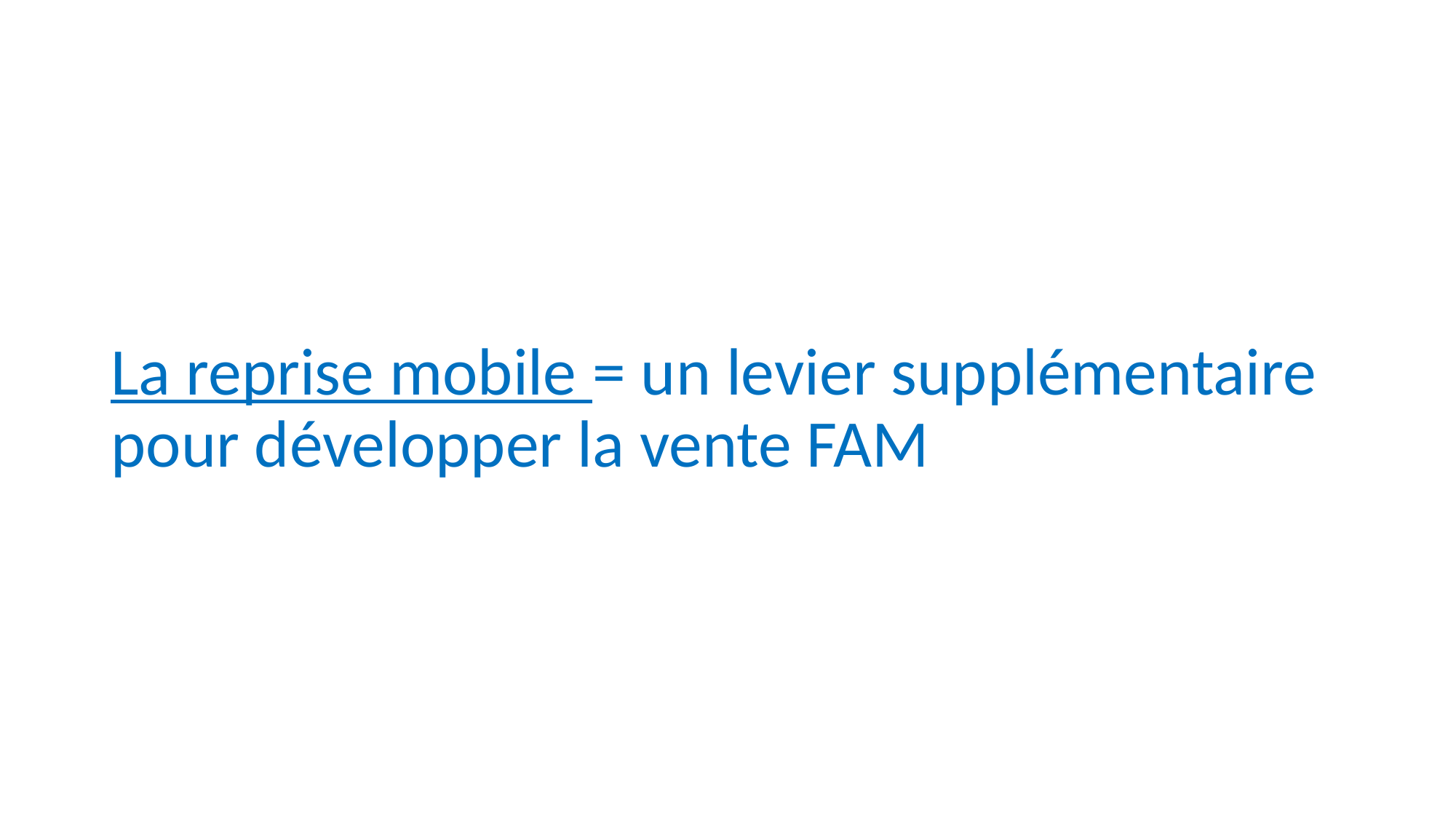

# La reprise mobile = un levier supplémentaire pour développer la vente FAM